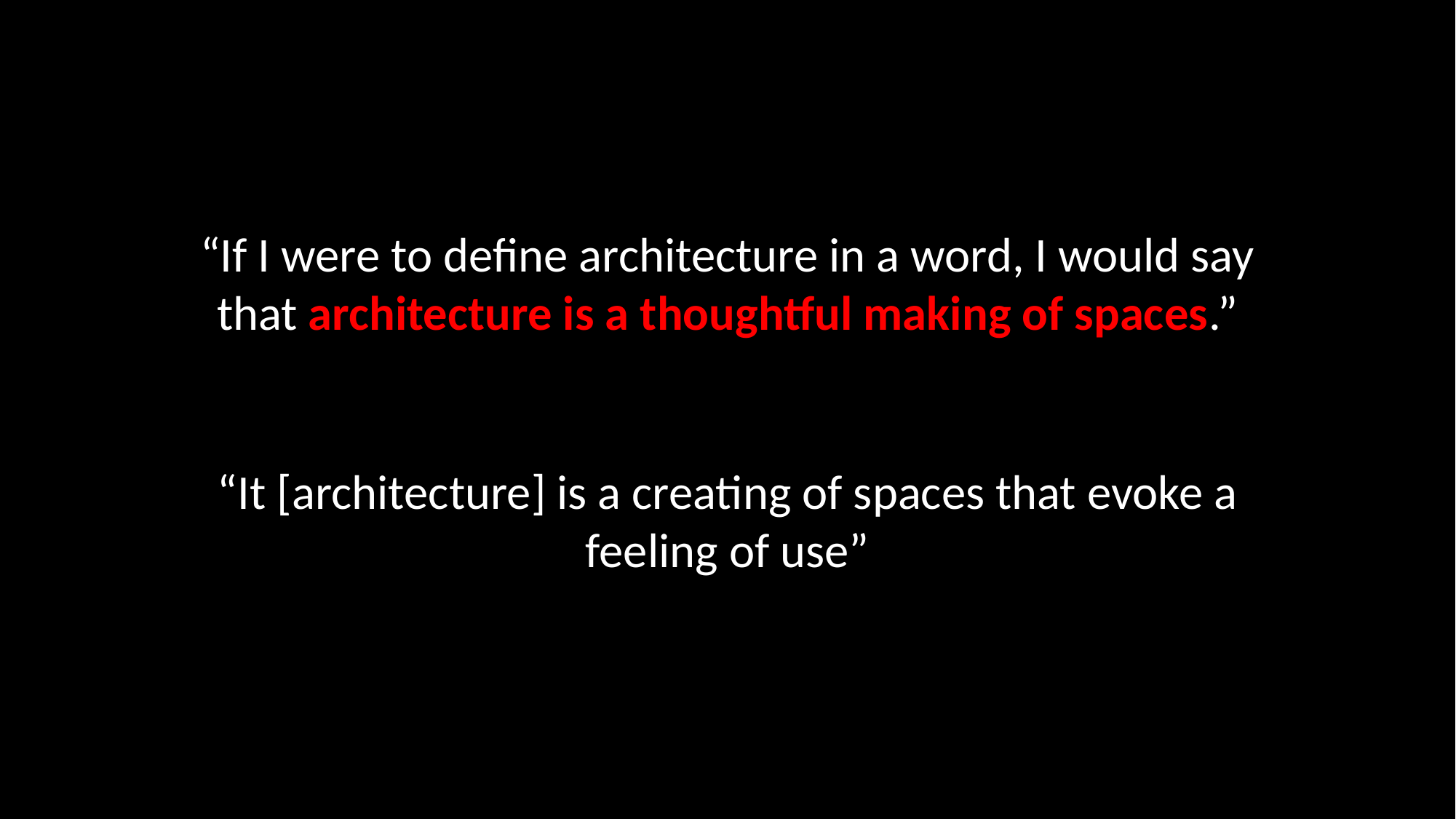

“If I were to define architecture in a word, I would say that architecture is a thoughtful making of spaces.”
“It [architecture] is a creating of spaces that evoke a feeling of use”